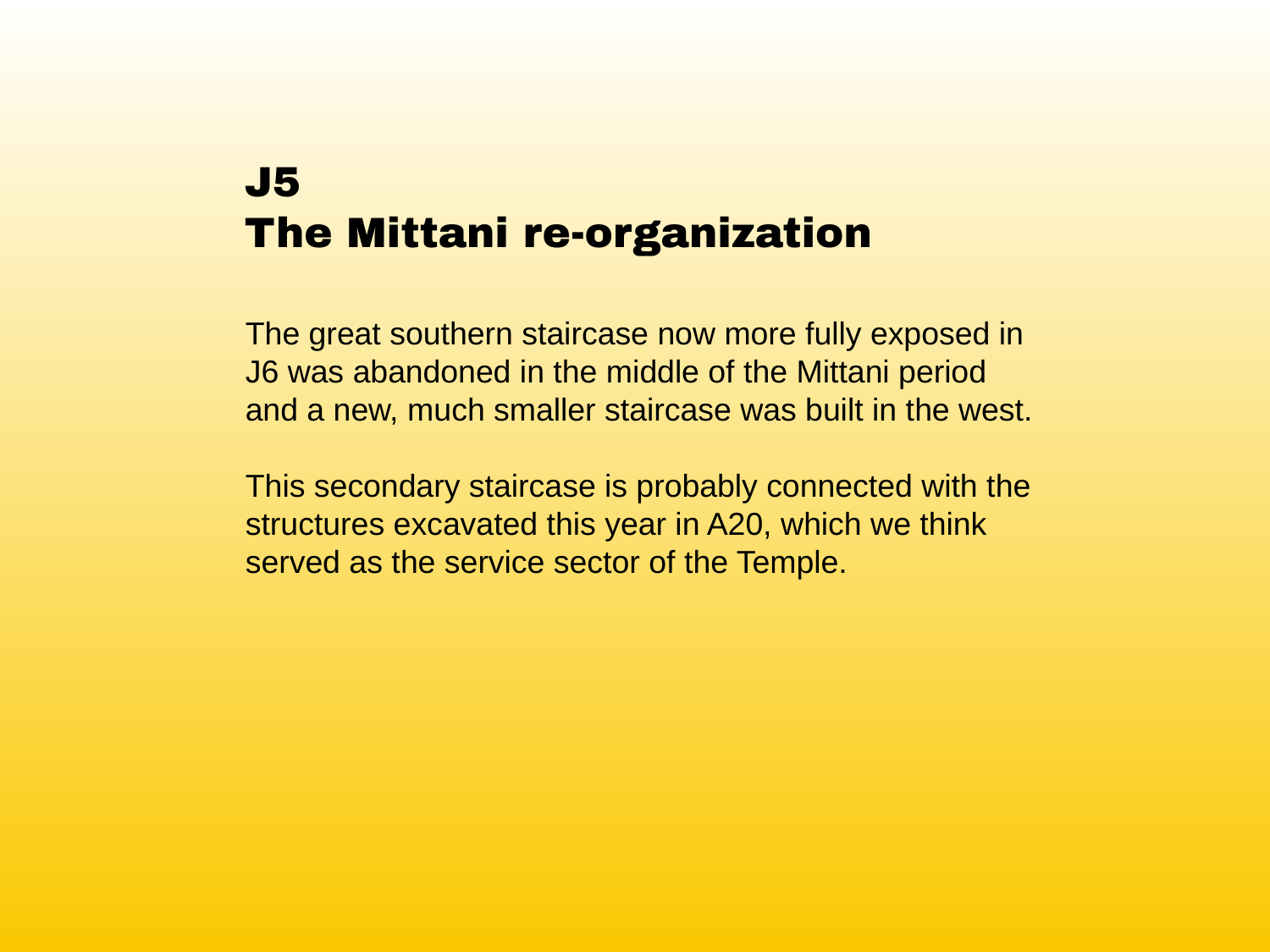

J5
The Mittani re-organization
The great southern staircase now more fully exposed in J6 was abandoned in the middle of the Mittani period and a new, much smaller staircase was built in the west.

This secondary staircase is probably connected with the structures excavated this year in A20, which we think served as the service sector of the Temple.